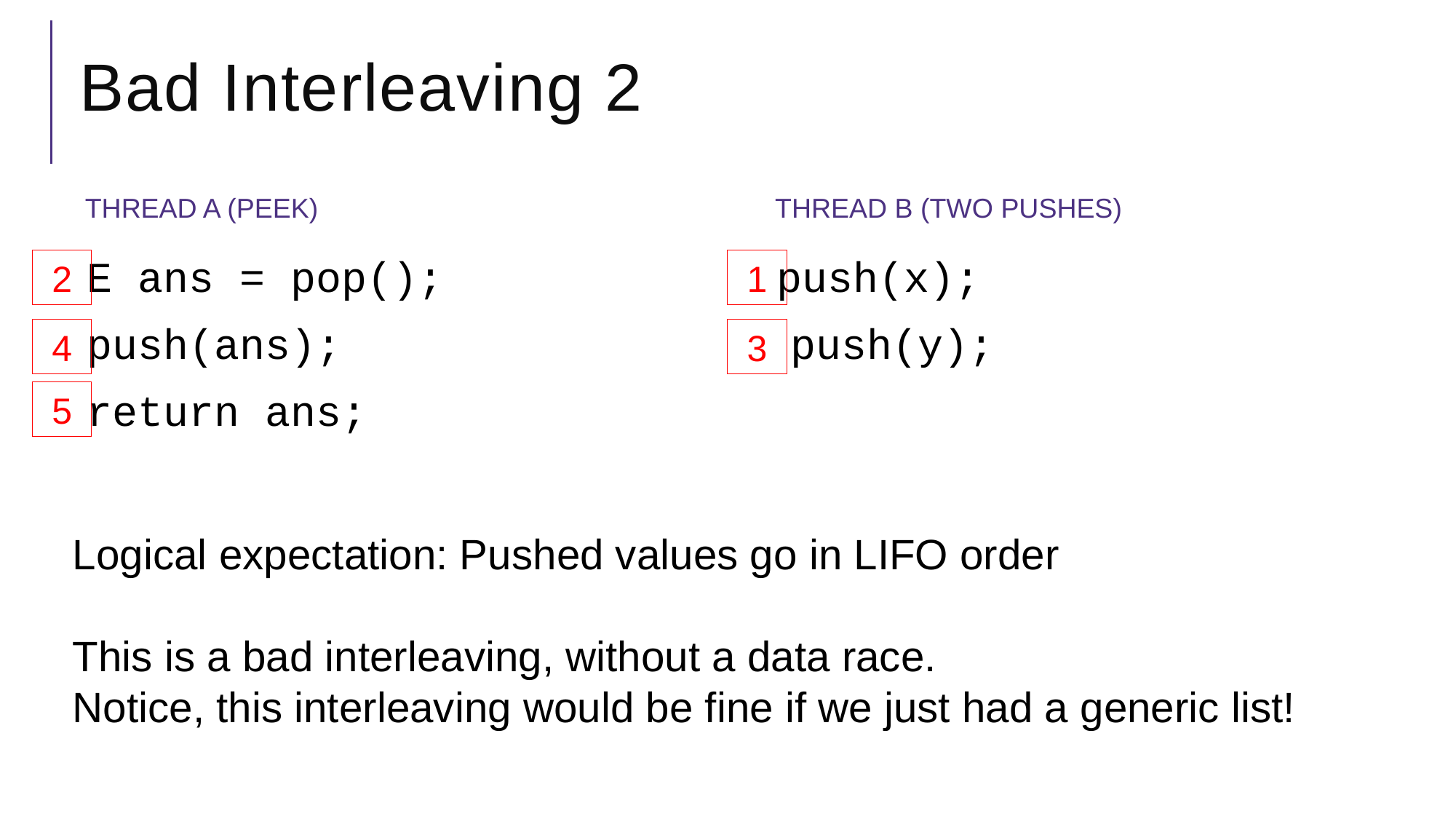

# Bad Interleaving 2
Thread A (peek)
Thread B (Two Pushes)
2
E ans = pop();
push(ans);
return ans;
1
push(x);
 push(y);
4
3
5
Logical expectation: Pushed values go in LIFO order

This is a bad interleaving, without a data race.
Notice, this interleaving would be fine if we just had a generic list!